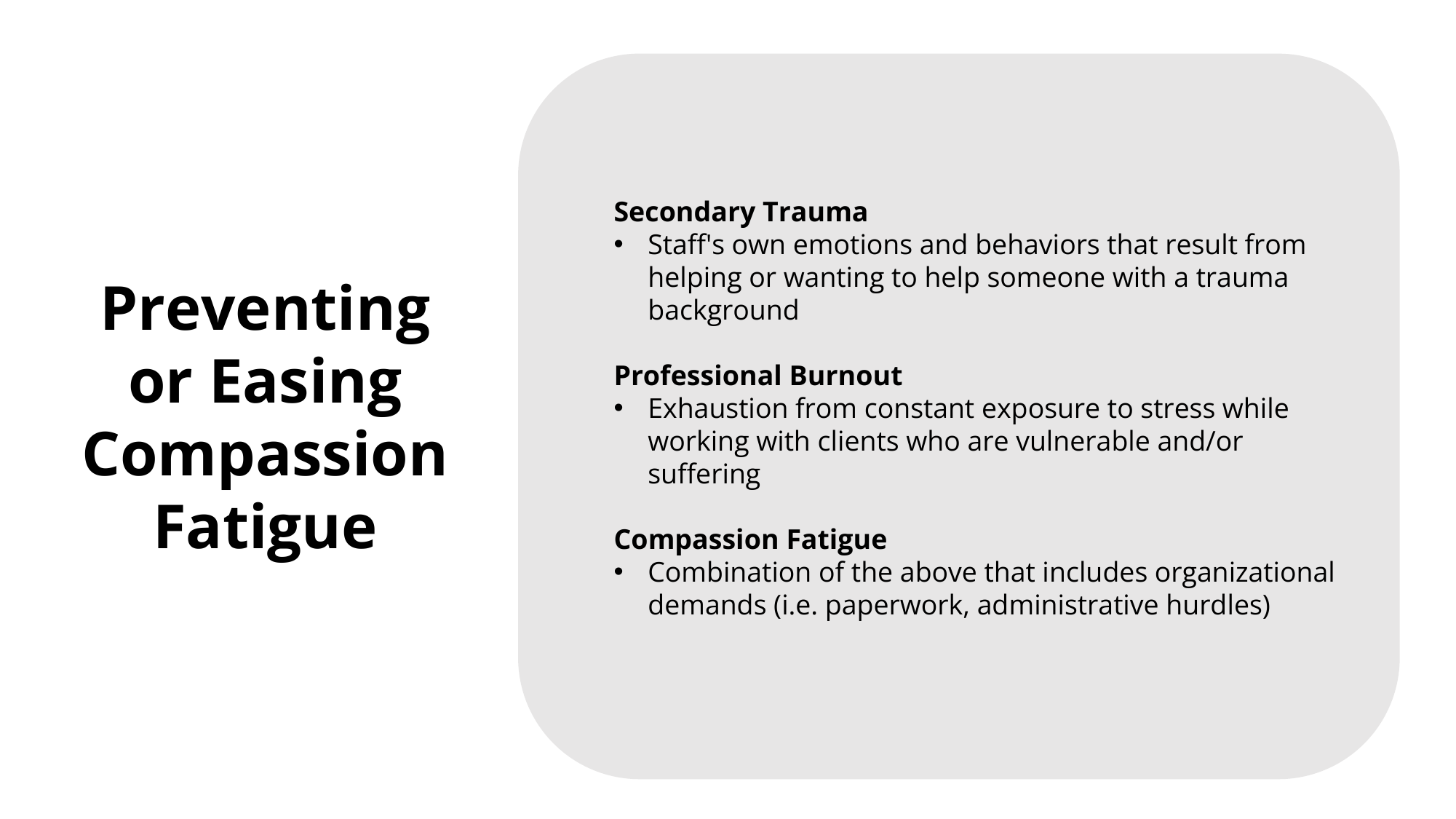

Secondary Trauma
Staff's own emotions and behaviors that result from helping or wanting to help someone with a trauma background

Professional Burnout
Exhaustion from constant exposure to stress while working with clients who are vulnerable and/or suffering

Compassion Fatigue
Combination of the above that includes organizational demands (i.e. paperwork, administrative hurdles)
Preventing or Easing Compassion Fatigue